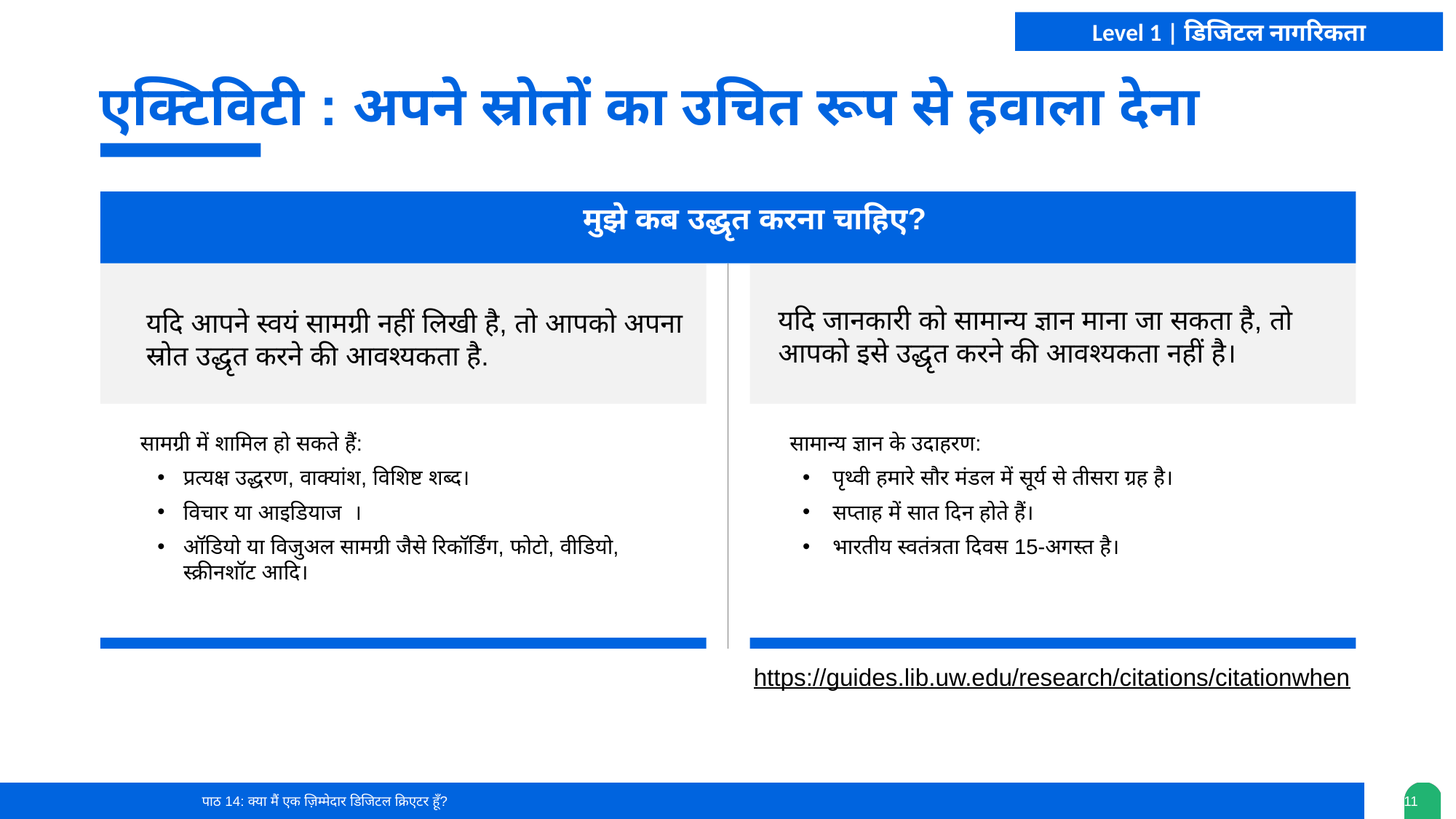

Level 1 | डिजिटल नागरिकता
एक्टिविटी : अपने स्रोतों का उचित रूप से हवाला देना

मुझे कब उद्धृत करना चाहिए?

यदि जानकारी को सामान्य ज्ञान माना जा सकता है, तो आपको इसे उद्धृत करने की आवश्यकता नहीं है।
यदि आपने स्वयं सामग्री नहीं लिखी है, तो आपको अपना स्रोत उद्धृत करने की आवश्यकता है.
सामग्री में शामिल हो सकते हैं:
प्रत्यक्ष उद्धरण, वाक्यांश, विशिष्ट शब्द।
विचार या आइडियाज  ।
ऑडियो या विजुअल सामग्री जैसे रिकॉर्डिंग, फोटो, वीडियो, स्क्रीनशॉट आदि।
सामान्य ज्ञान के उदाहरण:
पृथ्वी हमारे सौर मंडल में सूर्य से तीसरा ग्रह है।
सप्ताह में सात दिन होते हैं।
भारतीय स्वतंत्रता दिवस 15-अगस्त है।

https://guides.lib.uw.edu/research/citations/citationwhen
पाठ 14: क्या मैं एक ज़िम्मेदार डिजिटल क्रिएटर हूँ?
011